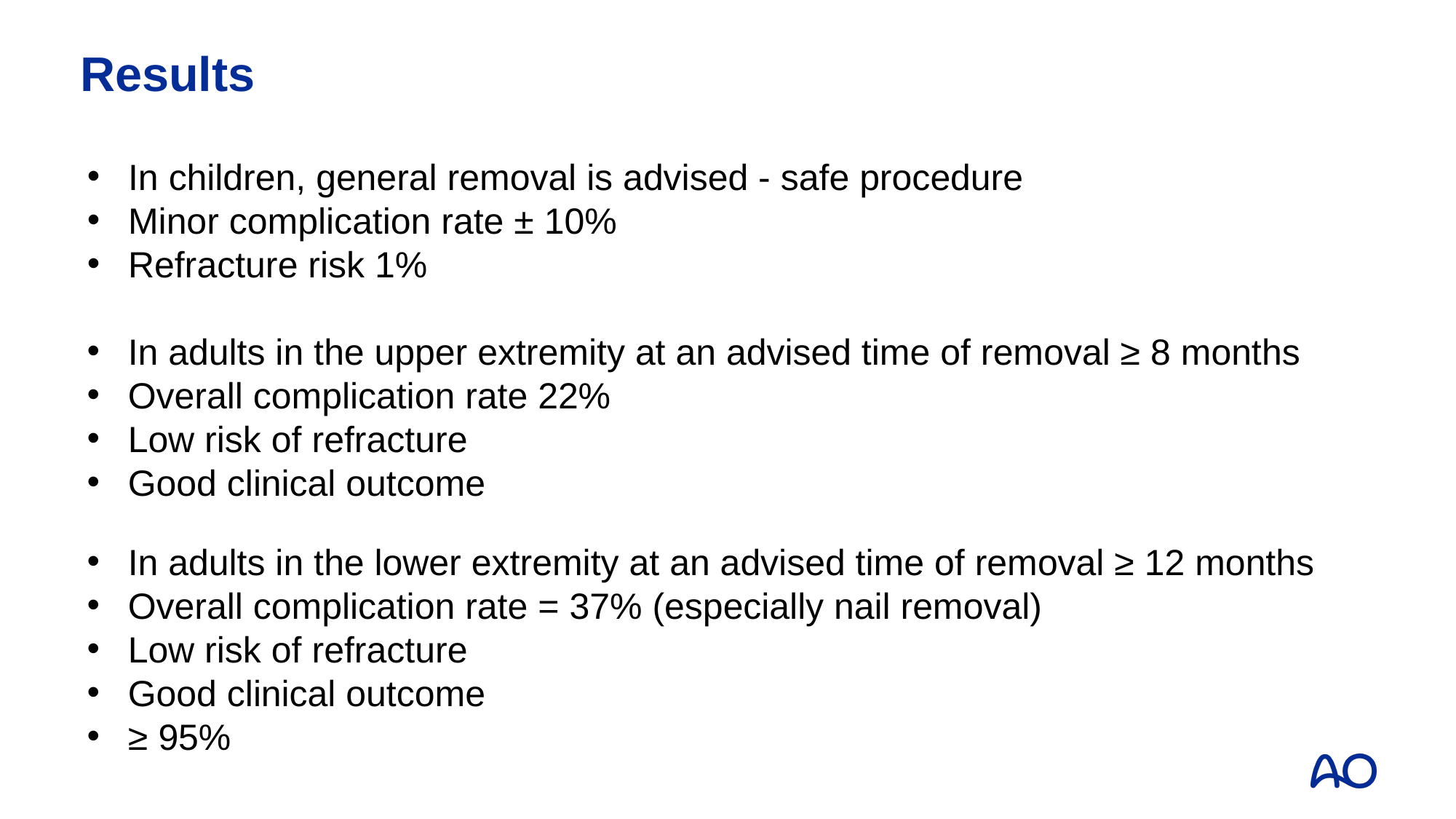

# Results
In children, general removal is advised - safe procedure
Minor complication rate ± 10%
Refracture risk 1%
In adults in the upper extremity at an advised time of removal ≥ 8 months
Overall complication rate 22%
Low risk of refracture
Good clinical outcome
In adults in the lower extremity at an advised time of removal ≥ 12 months
Overall complication rate = 37% (especially nail removal)
Low risk of refracture
Good clinical outcome
≥ 95%